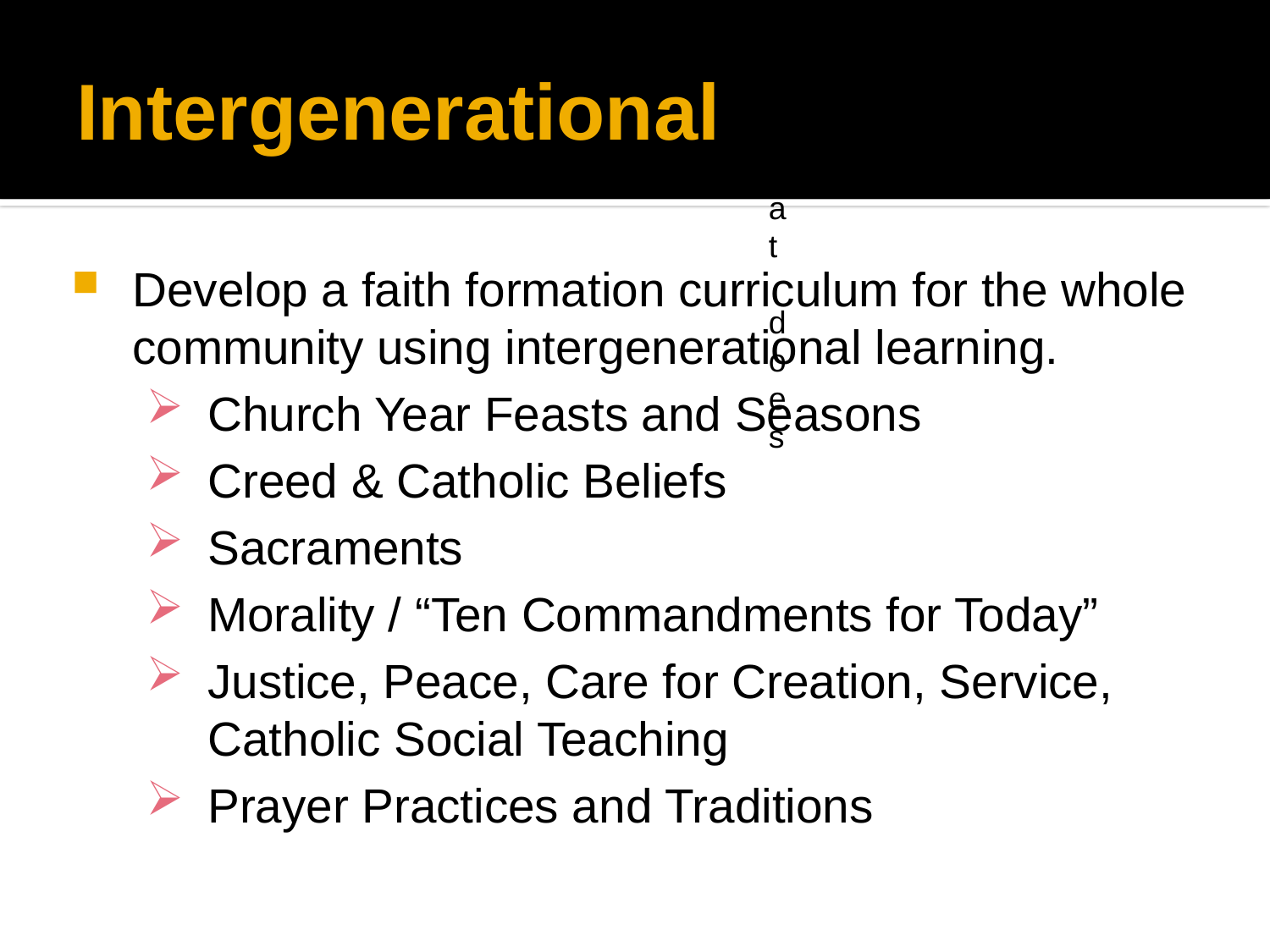

# Intergenerational
What does
Develop a faith formation curriculum for the whole community using intergenerational learning.
Church Year Feasts and Seasons
Creed & Catholic Beliefs
Sacraments
Morality / “Ten Commandments for Today”
Justice, Peace, Care for Creation, Service, Catholic Social Teaching
Prayer Practices and Traditions